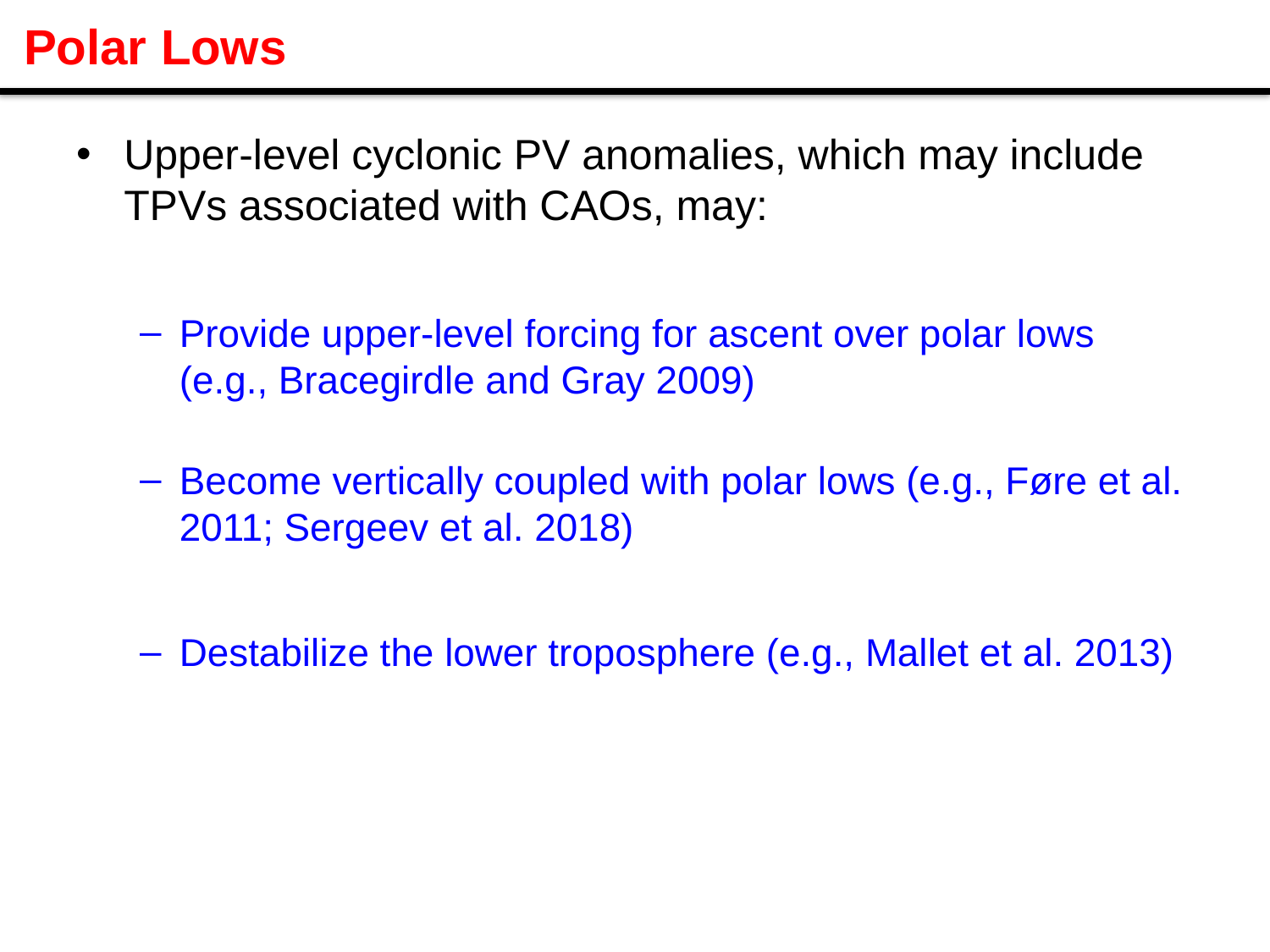

# Polar Lows
Upper-level cyclonic PV anomalies, which may include TPVs associated with CAOs, may:

Provide upper-level forcing for ascent over polar lows (e.g., Bracegirdle and Gray 2009)
Become vertically coupled with polar lows (e.g., Føre et al. 2011; Sergeev et al. 2018)

Destabilize the lower troposphere (e.g., Mallet et al. 2013)